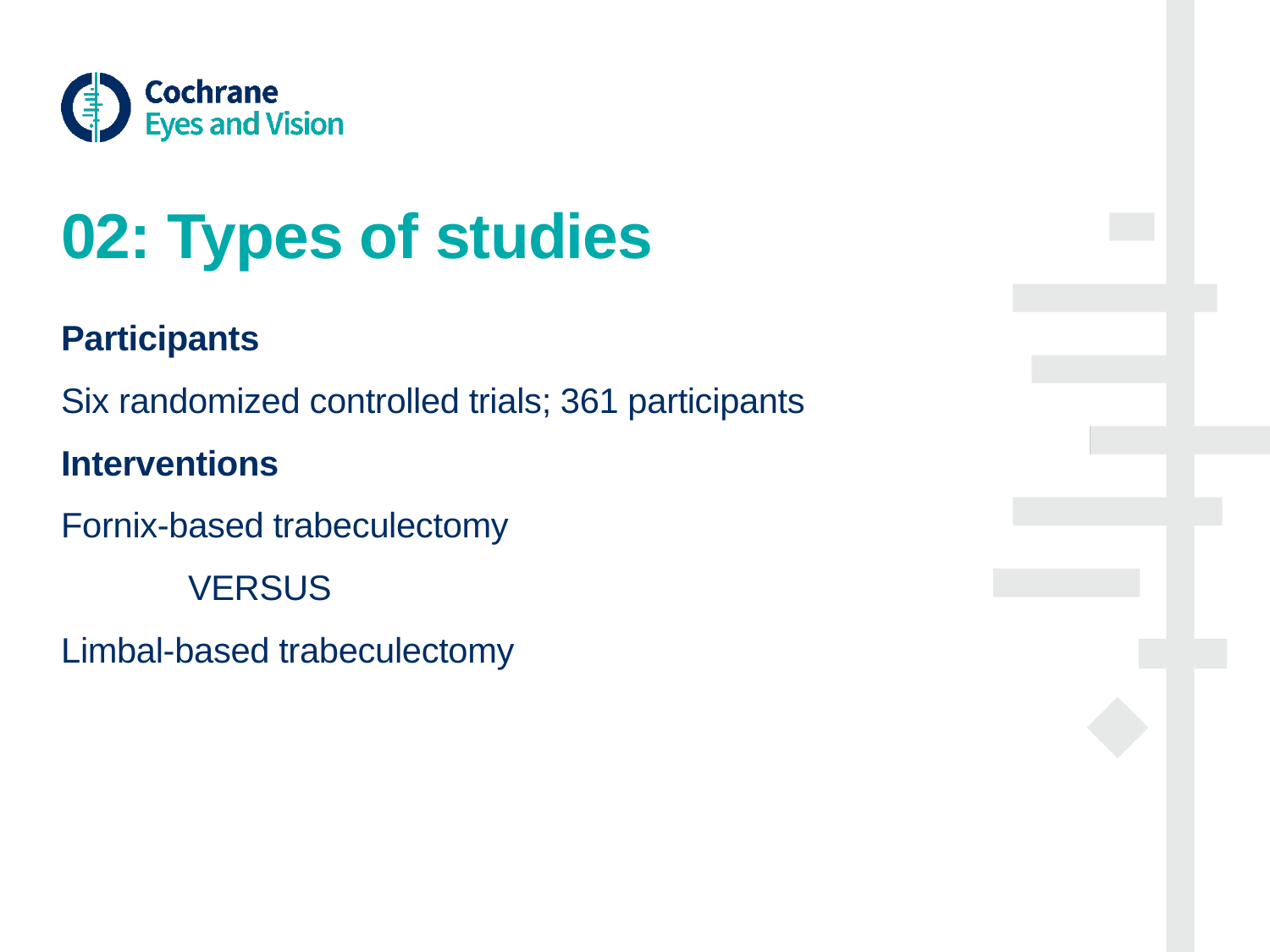

# 02: Types of studies
Participants
Six randomized controlled trials; 361 participants
Interventions
Fornix-based trabeculectomy
	VERSUS
Limbal-based trabeculectomy